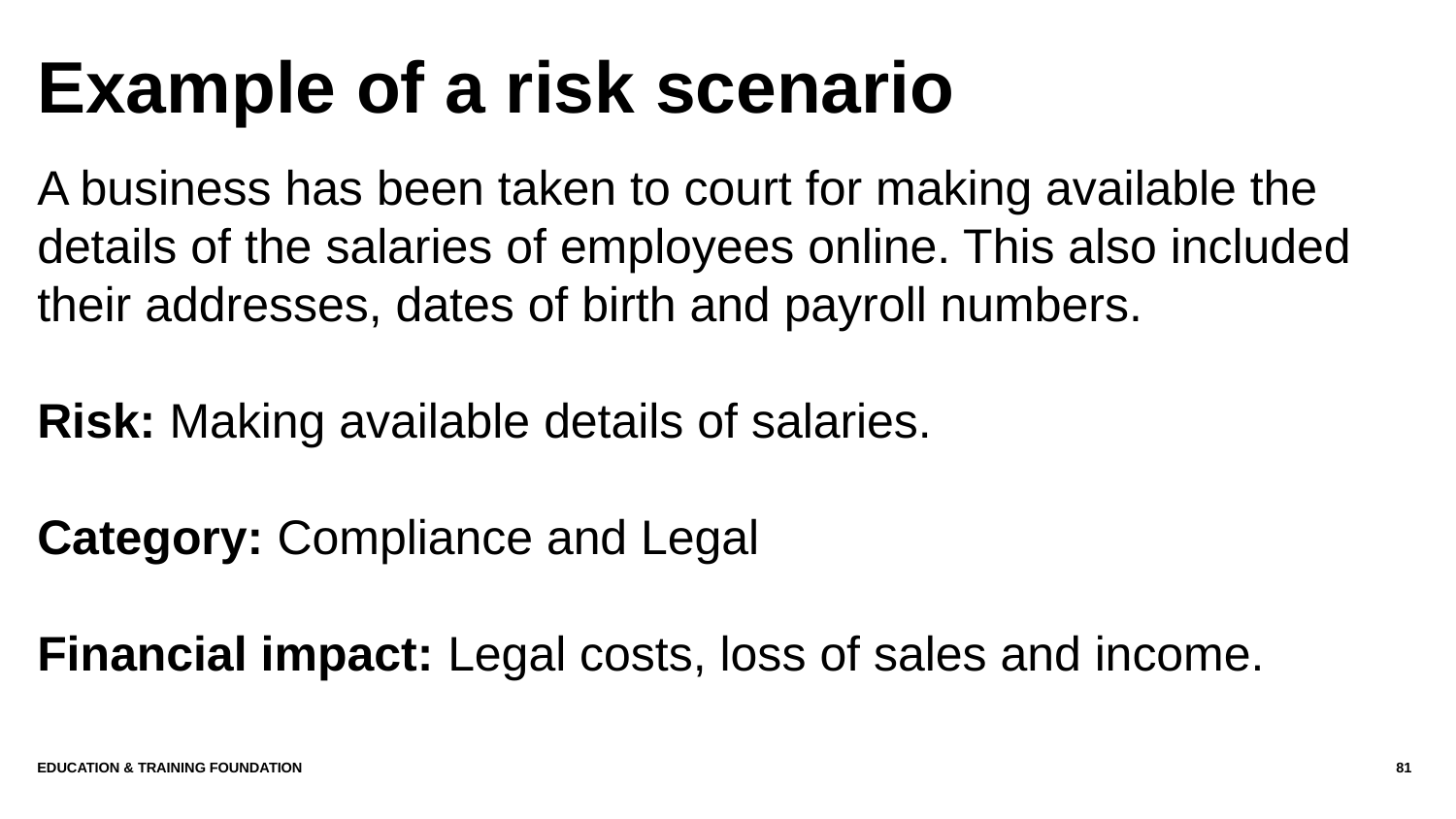

# Example of a risk scenario
A business has been taken to court for making available the details of the salaries of employees online. This also included their addresses, dates of birth and payroll numbers.

Risk: Making available details of salaries.

Category: Compliance and Legal

Financial impact: Legal costs, loss of sales and income.
Education & Training Foundation
81